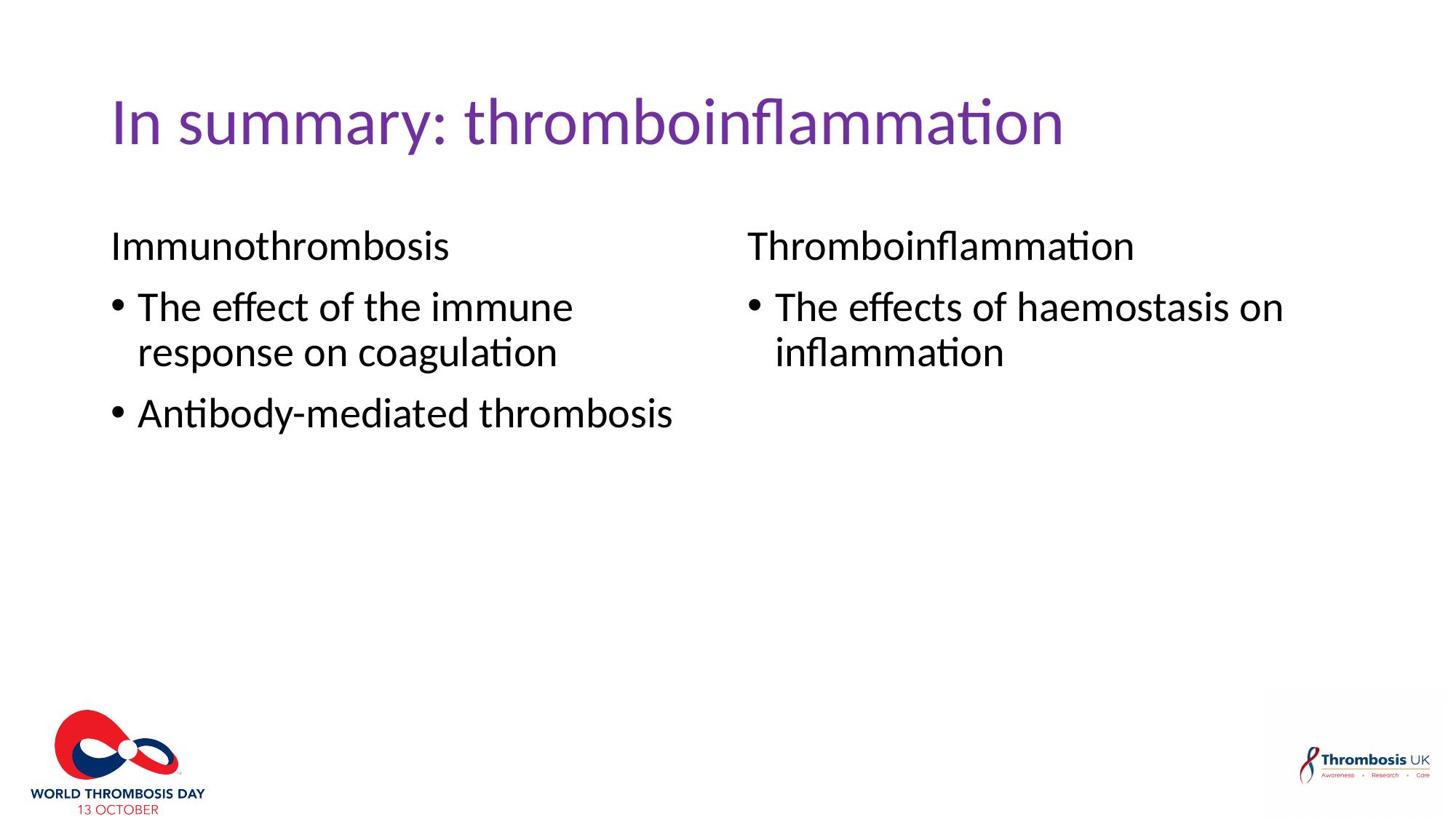

# In summary: thromboinflammation
Immunothrombosis
The effect of the immune response on coagulation
Antibody-mediated thrombosis
Thromboinflammation
The effects of haemostasis on inflammation